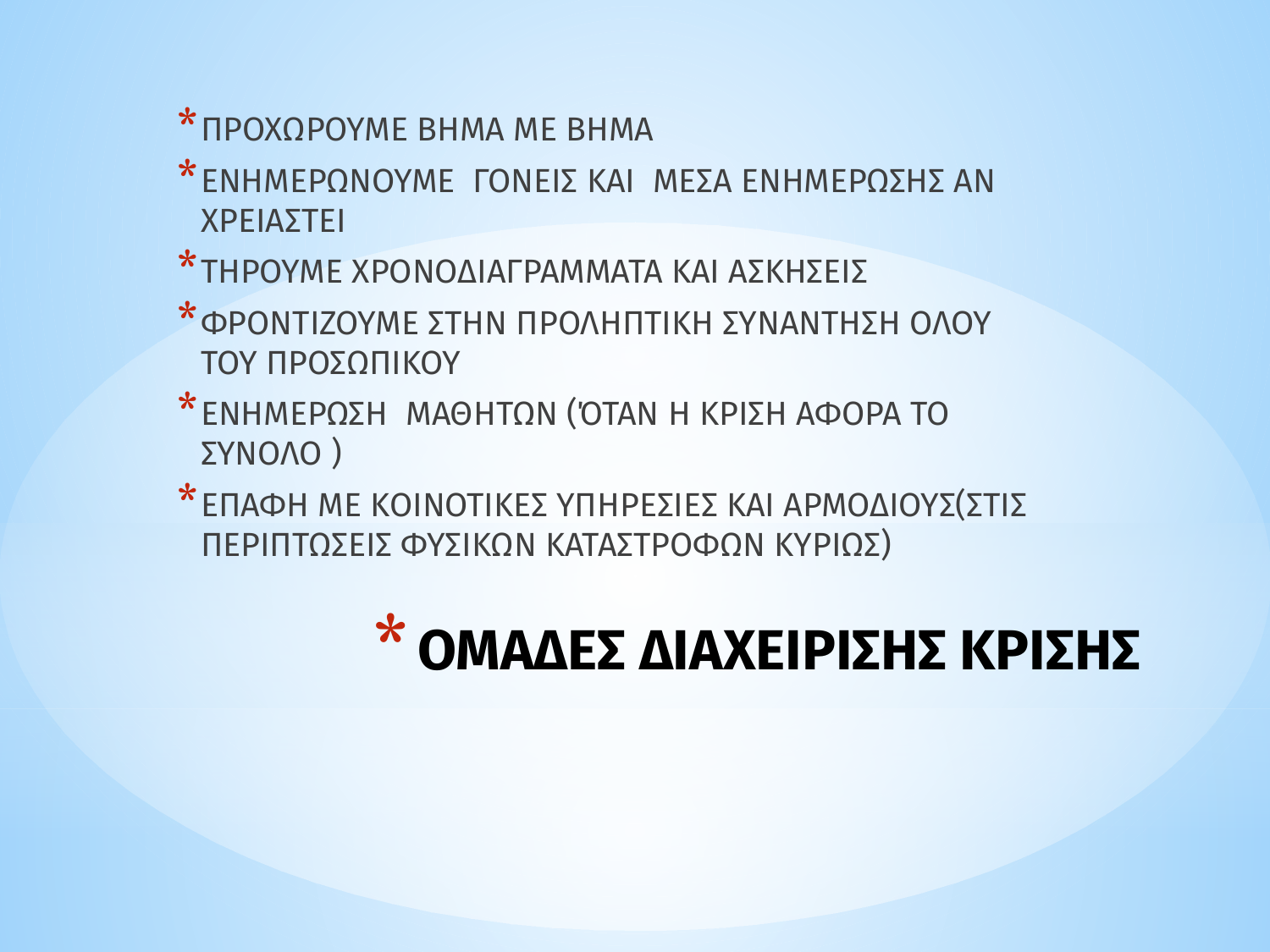

ΠΡΟΧΩΡΟΥΜΕ ΒΗΜΑ ΜΕ ΒΗΜΑ
ΕΝΗΜΕΡΩΝΟΥΜΕ  ΓΟΝΕΙΣ ΚΑΙ  ΜΕΣΑ ΕΝΗΜΕΡΩΣΗΣ ΑΝ ΧΡΕΙΑΣΤΕΙ
ΤΗΡΟΥΜΕ ΧΡΟΝΟΔΙΑΓΡΑΜΜΑΤΑ ΚΑΙ ΑΣΚΗΣΕΙΣ
ΦΡΟΝΤΙΖΟΥΜΕ ΣΤΗΝ ΠΡΟΛΗΠΤΙΚΗ ΣΥΝΑΝΤΗΣΗ ΟΛΟΥ ΤΟΥ ΠΡΟΣΩΠΙΚΟΥ
ΕΝΗΜΕΡΩΣΗ  ΜΑΘΗΤΩΝ (ΌΤΑΝ Η ΚΡΙΣΗ ΑΦΟΡΑ ΤΟ ΣΥΝΟΛΟ )
ΕΠΑΦΗ ΜΕ ΚΟΙΝΟΤΙΚΕΣ ΥΠΗΡΕΣΙΕΣ ΚΑΙ ΑΡΜΟΔΙΟΥΣ(ΣΤΙΣ ΠΕΡΙΠΤΩΣΕΙΣ ΦΥΣΙΚΩΝ ΚΑΤΑΣΤΡΟΦΩΝ ΚΥΡΙΩΣ)

# ΟΜΑΔΕΣ ΔΙΑΧΕΙΡΙΣΗΣ ΚΡΙΣΗΣ